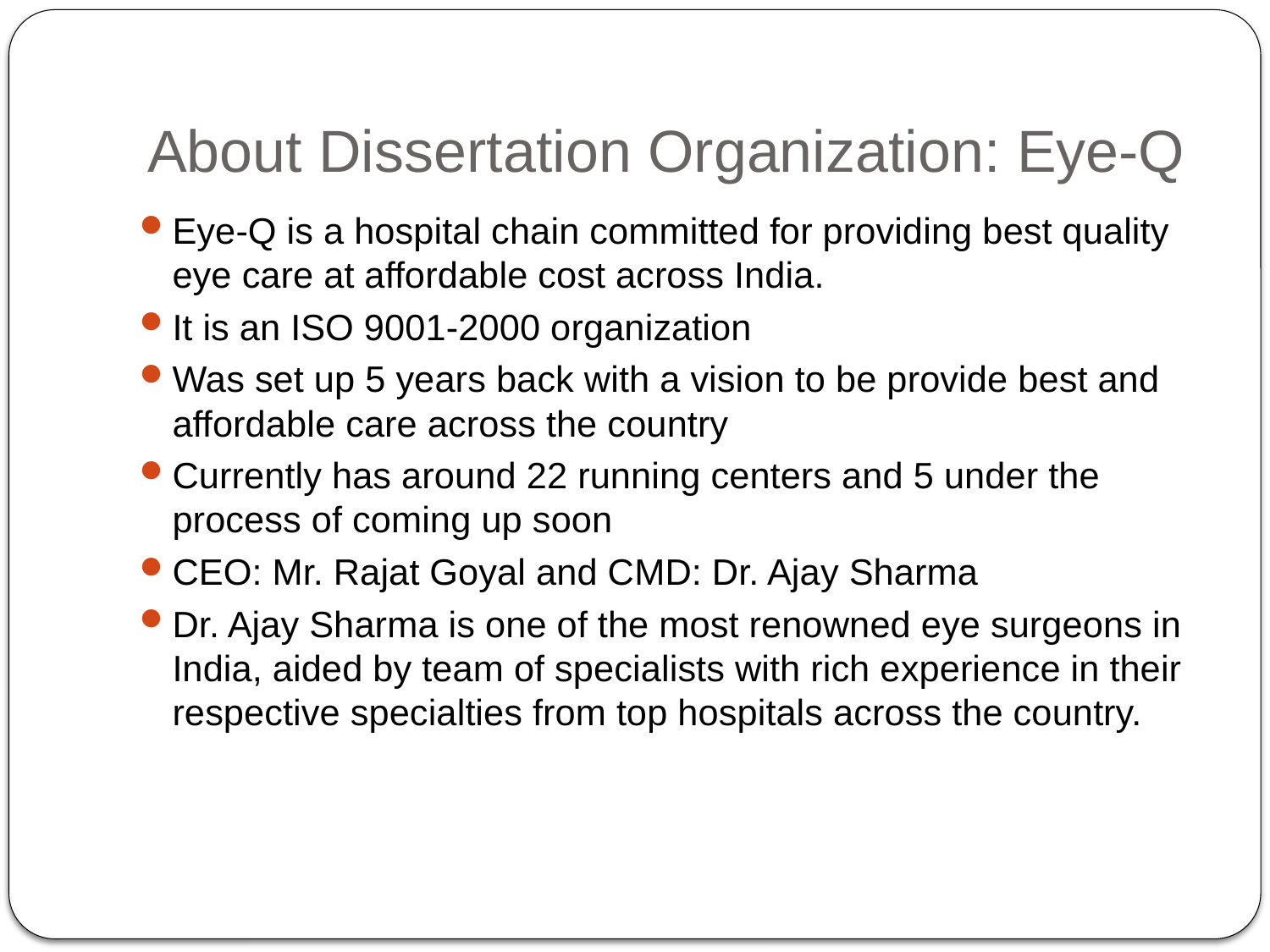

# About Dissertation Organization: Eye-Q
Eye-Q is a hospital chain committed for providing best quality eye care at affordable cost across India.
It is an ISO 9001-2000 organization
Was set up 5 years back with a vision to be provide best and affordable care across the country
Currently has around 22 running centers and 5 under the process of coming up soon
CEO: Mr. Rajat Goyal and CMD: Dr. Ajay Sharma
Dr. Ajay Sharma is one of the most renowned eye surgeons in India, aided by team of specialists with rich experience in their respective specialties from top hospitals across the country.